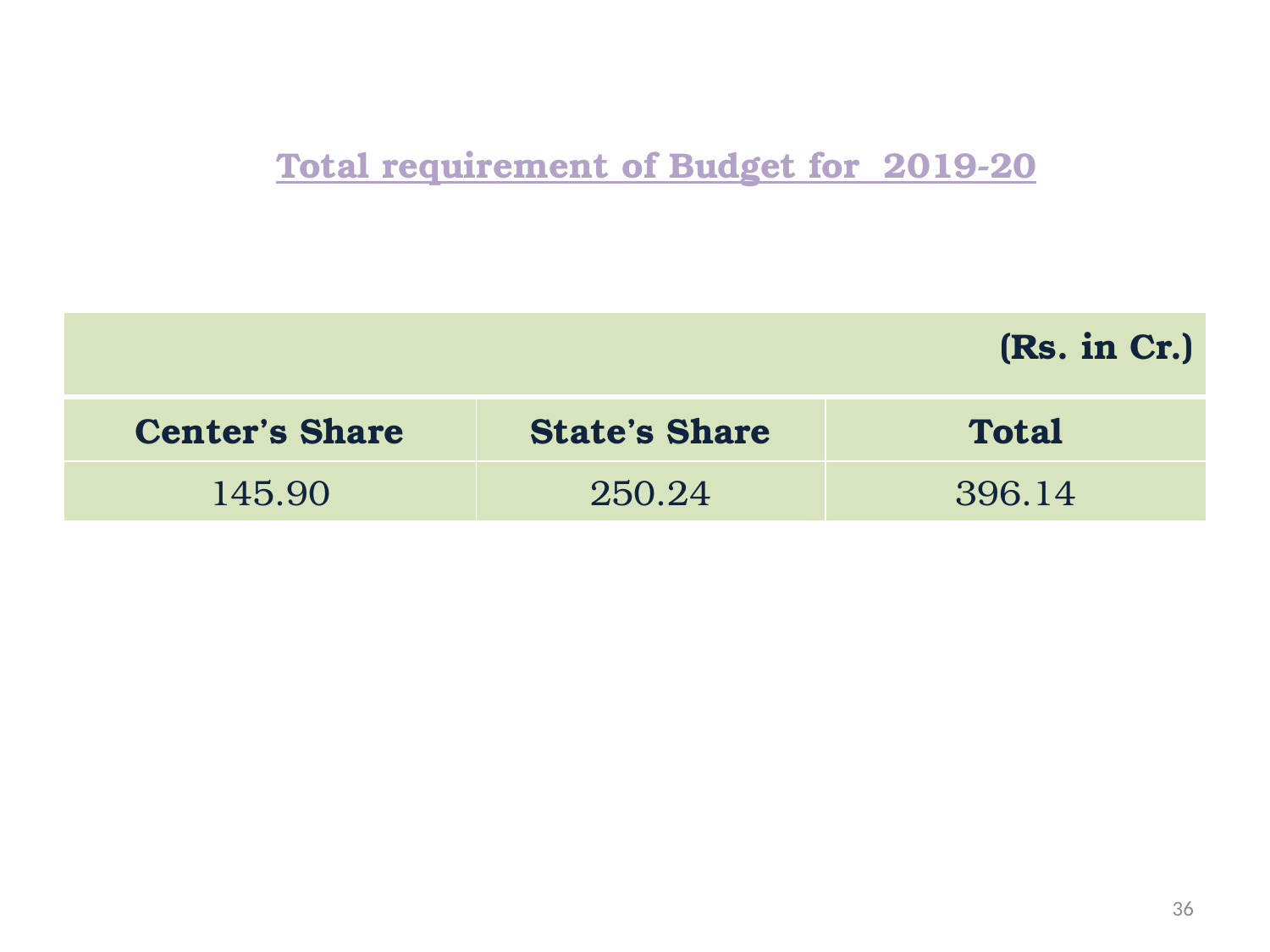

# Total requirement of Budget for  2019-20
| (Rs. in Cr.) |  |  |
| --- | --- | --- |
| Center’s Share | State’s Share | Total |
| 145.90 | 250.24 | 396.14 |
36